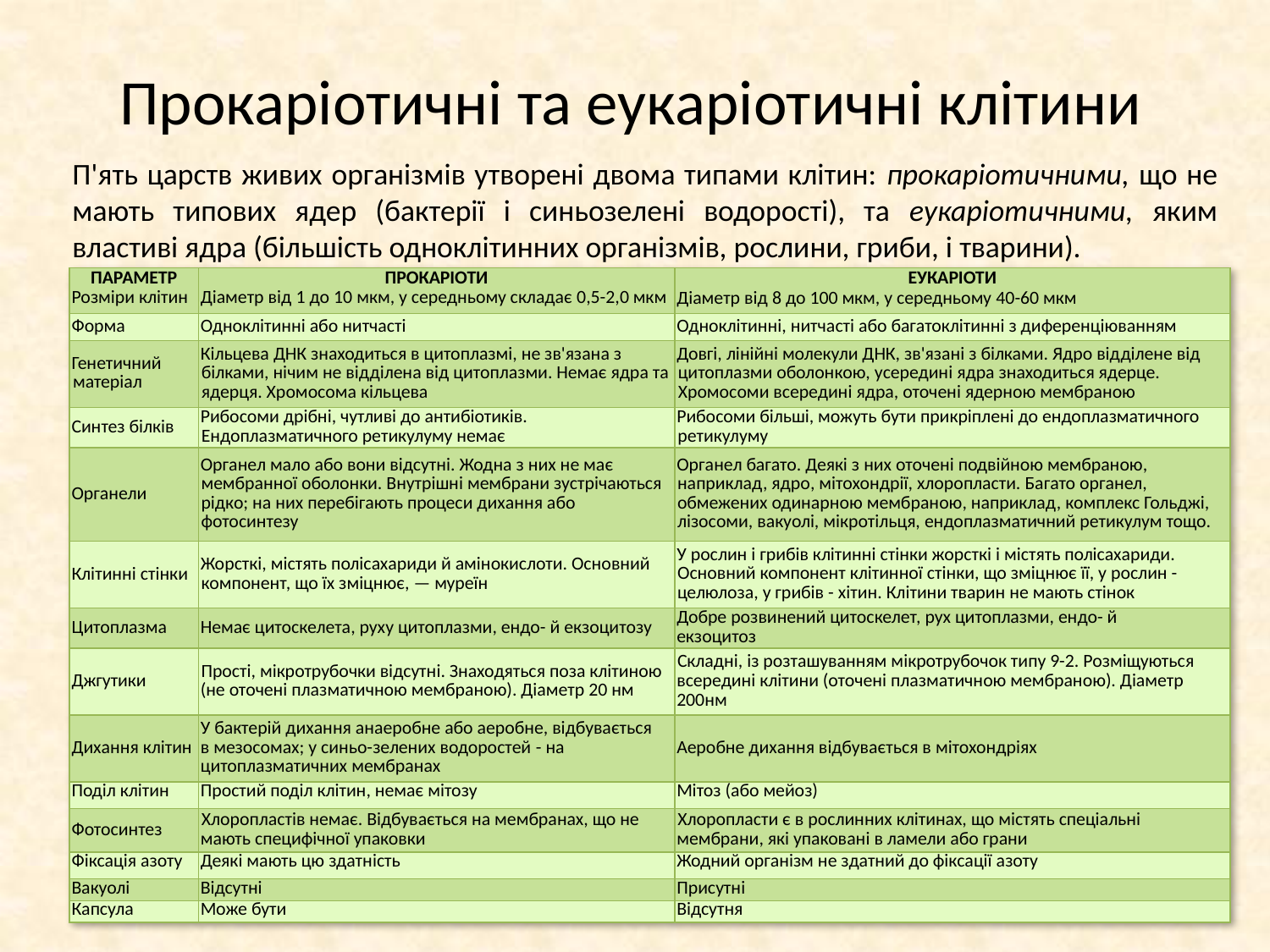

# Прокаріотичні та еукаріотичні клітини
П'ять царств живих організмів утворені двома типами клітин: прокаріотичними, що не мають типових ядер (бактерії і синьозелені водорості), та еукаріотичними, яким властиві ядра (більшість одноклітинних організмів, рослини, гриби, і тварини).

| ПАРАМЕТР Розміри клітин | ПРОКАРІОТИ Діаметр від 1 до 10 мкм, у середньому складає 0,5-2,0 мкм | ЕУКАРІОТИ Діаметр від 8 до 100 мкм, у середньому 40-60 мкм |
| --- | --- | --- |
| Форма | Одноклітинні або нитчасті | Одноклітинні, нитчасті або багатоклітинні з диференціюванням |
| Генетичний матеріал | Кільцева ДНК знаходиться в цитоплазмі, не зв'язана з білками, нічим не відділена від цитоплазми. Немає ядра та ядерця. Хромосома кільцева | Довгі, лінійні молекули ДНК, зв'язані з білками. Ядро відділене від цитоплазми оболонкою, усередині ядра знаходиться ядерце. Хромосоми всередині ядра, оточені ядерною мембраною |
| Синтез білків | Рибосоми дрібні, чутливі до антибіотиків. Ендоплазматичного ретикулуму немає | Рибосоми більші, можуть бути прикріплені до ендоплазматичного ретикулуму |
| Органели | Органел мало або вони відсутні. Жодна з них не має мембранної оболонки. Внутрішні мембрани зустрічаються рідко; на них перебігають процеси дихання або фотосинтезу | Органел багато. Деякі з них оточені подвійною мембраною, наприклад, ядро, мітохондрії, хлоропласти. Багато органел, обмежених одинарною мембраною, наприклад, комплекс Гольджі, лізосоми, вакуолі, мікротільця, ендоплазматичний ретикулум тощо. |
| Клітинні стінки | Жорсткі, містять полісахариди й амінокислоти. Основний компонент, що їх зміцнює, — муреїн | У рослин і грибів клітинні стінки жорсткі і містять полісахариди. Основний компонент клітинної стінки, що зміцнює її, у рослин -целюлоза, у грибів - хітин. Клітини тварин не мають стінок |
| Цитоплазма | Немає цитоскелета, руху цитоплазми, ендо- й екзоцитозу | Добре розвинений цитоскелет, рух цитоплазми, ендо- й екзоцитоз |
| Джгутики | Прості, мікротрубочки відсутні. Знахо­дяться поза клітиною (не оточені плаз­матичною мембраною). Діаметр 20 нм | Складні, із розташуванням мікротрубочок типу 9-2. Розміщуються всередині клітини (оточені плазматичною мембраною). Діаметр 200нм |
| Дихання клітин | У бактерій дихання анаеробне або аеробне, відбувається в мезосомах; у синьо-зелених водоростей - на цитоплазматичних мембранах | Аеробне дихання відбувається в мітохондріях |
| Поділ клітин | Простий поділ клітин, немає мітозу | Мітоз (або мейоз) |
| Фотосинтез | Хлоропластів немає. Відбувається на мембранах, що не мають специфічної упаковки | Хлоропласти є в рослинних клітинах, що містять спеціальні мембрани, які упаковані в ламели або грани |
| Фіксація азоту | Деякі мають цю здатність | Жодний організм не здатний до фіксації азоту |
| Вакуолі | Відсутні | Присутні |
| Капсула | Може бути | Відсутня |